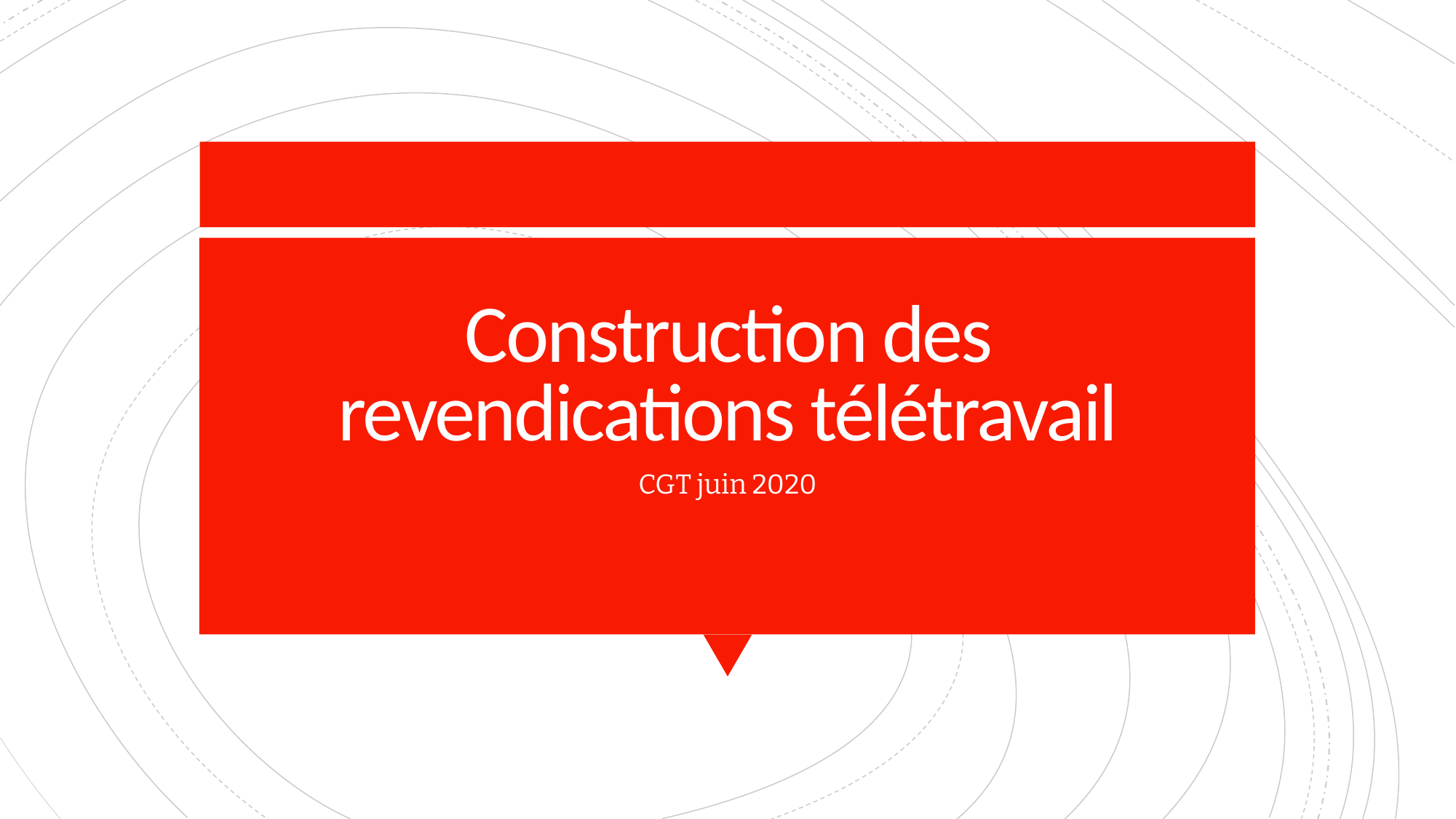

# Construction des revendications télétravail
CGT juin 2020